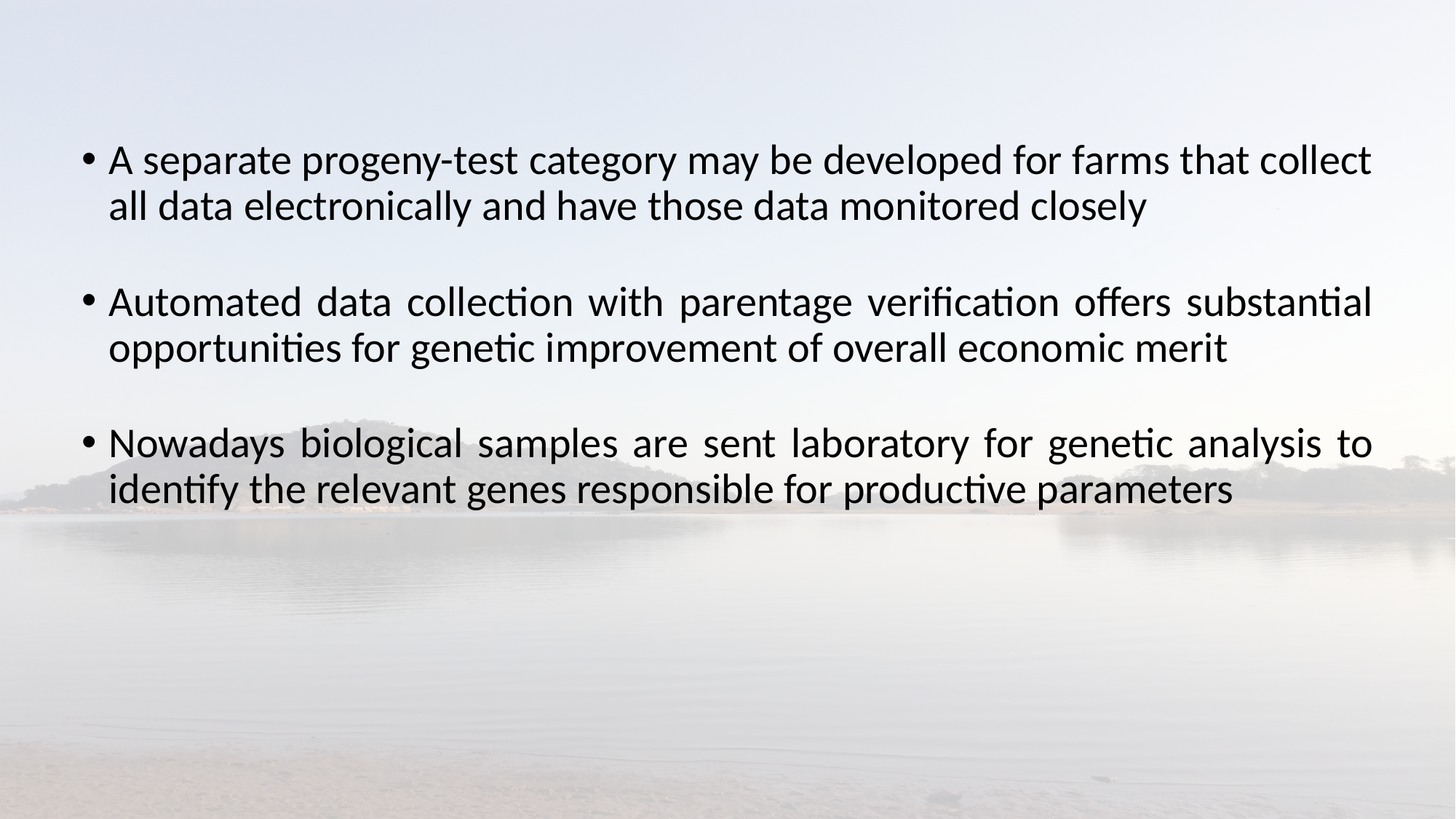

A separate progeny-test category may be developed for farms that collect all data electronically and have those data monitored closely

Automated data collection with parentage verification offers substantial opportunities for genetic improvement of overall economic merit

Nowadays biological samples are sent laboratory for genetic analysis to identify the relevant genes responsible for productive parameters